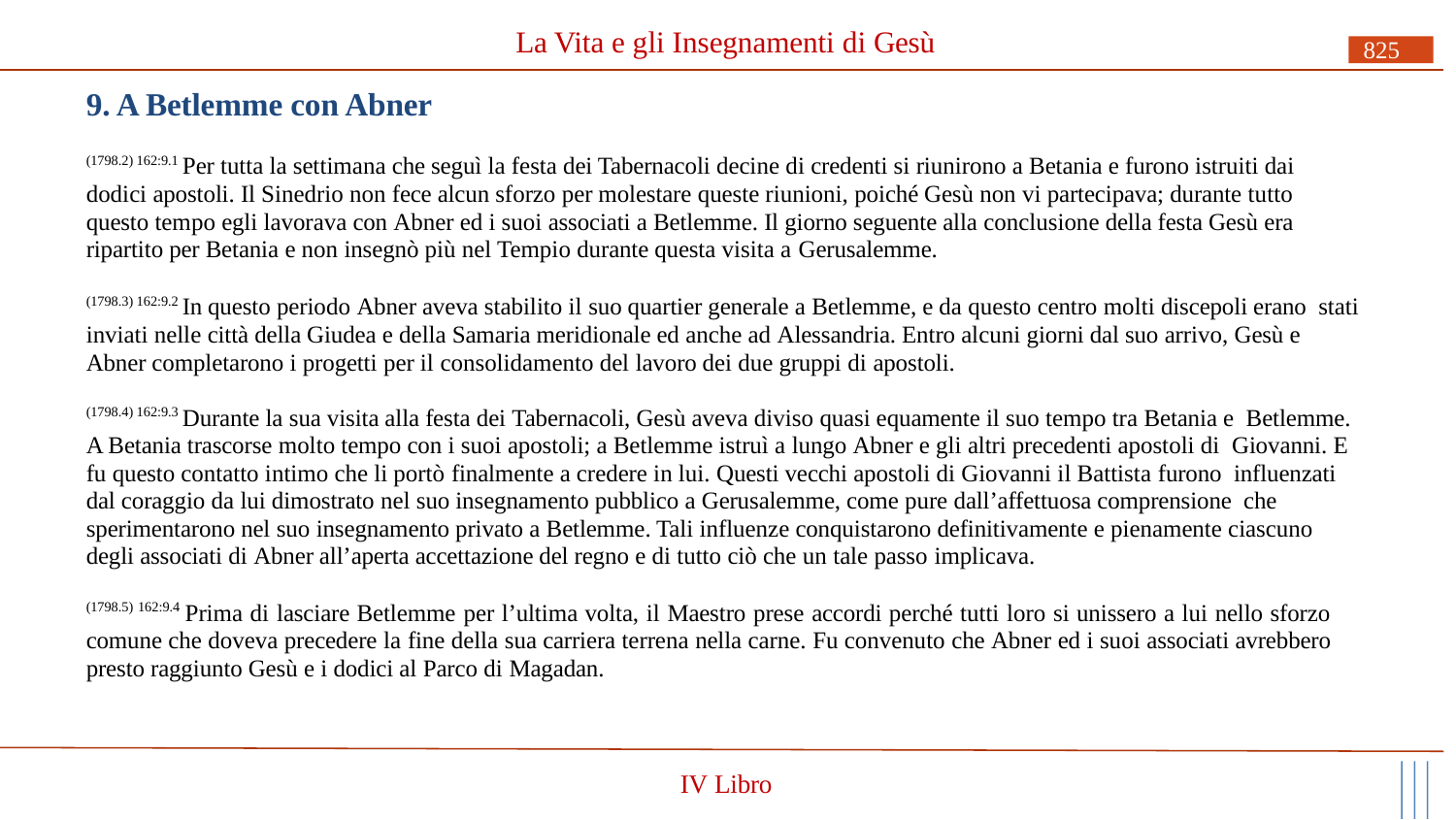

# La Vita e gli Insegnamenti di Gesù
825

9. A Betlemme con Abner
(1798.2) 162:9.1 Per tutta la settimana che seguì la festa dei Tabernacoli decine di credenti si riunirono a Betania e furono istruiti dai  dodici apostoli. Il Sinedrio non fece alcun sforzo per molestare queste riunioni, poiché Gesù non vi partecipava; durante tutto  questo tempo egli lavorava con Abner ed i suoi associati a Betlemme. Il giorno seguente alla conclusione della festa Gesù era  ripartito per Betania e non insegnò più nel Tempio durante questa visita a Gerusalemme.

(1798.3) 162:9.2 In questo periodo Abner aveva stabilito il suo quartier generale a Betlemme, e da questo centro molti discepoli erano  stati inviati nelle città della Giudea e della Samaria meridionale ed anche ad Alessandria. Entro alcuni giorni dal suo arrivo, Gesù e  Abner completarono i progetti per il consolidamento del lavoro dei due gruppi di apostoli.

(1798.4) 162:9.3 Durante la sua visita alla festa dei Tabernacoli, Gesù aveva diviso quasi equamente il suo tempo tra Betania e  Betlemme. A Betania trascorse molto tempo con i suoi apostoli; a Betlemme istruì a lungo Abner e gli altri precedenti apostoli di  Giovanni. E fu questo contatto intimo che li portò finalmente a credere in lui. Questi vecchi apostoli di Giovanni il Battista furono  influenzati dal coraggio da lui dimostrato nel suo insegnamento pubblico a Gerusalemme, come pure dall’affettuosa comprensione  che sperimentarono nel suo insegnamento privato a Betlemme. Tali influenze conquistarono definitivamente e pienamente ciascuno  degli associati di Abner all’aperta accettazione del regno e di tutto ciò che un tale passo implicava.

(1798.5) 162:9.4 Prima di lasciare Betlemme per l’ultima volta, il Maestro prese accordi perché tutti loro si unissero a lui nello sforzo  comune che doveva precedere la fine della sua carriera terrena nella carne. Fu convenuto che Abner ed i suoi associati avrebbero  presto raggiunto Gesù e i dodici al Parco di Magadan.

IV Libro